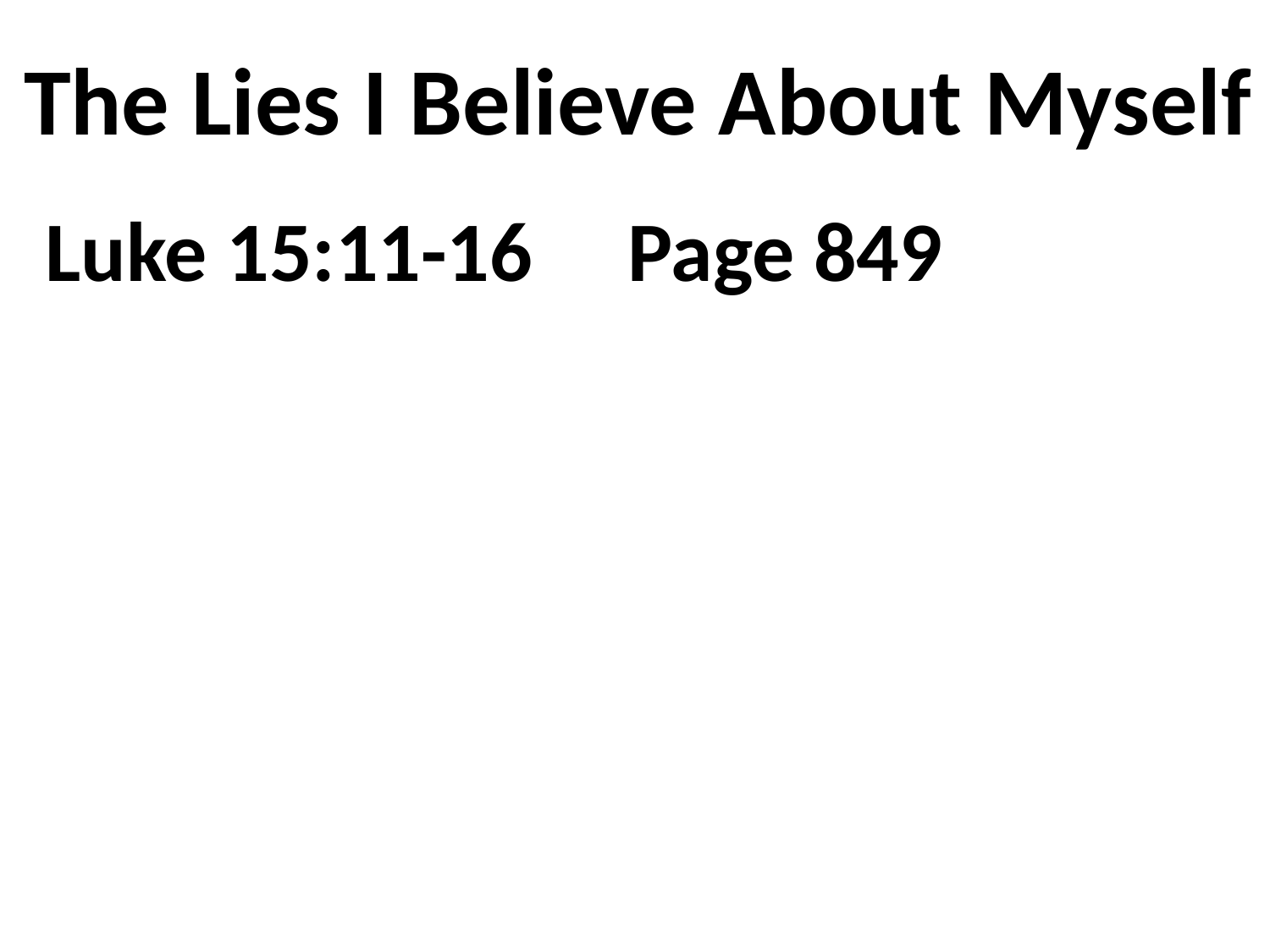

# The Lies I Believe About Myself
Luke 15:11-16     Page 849